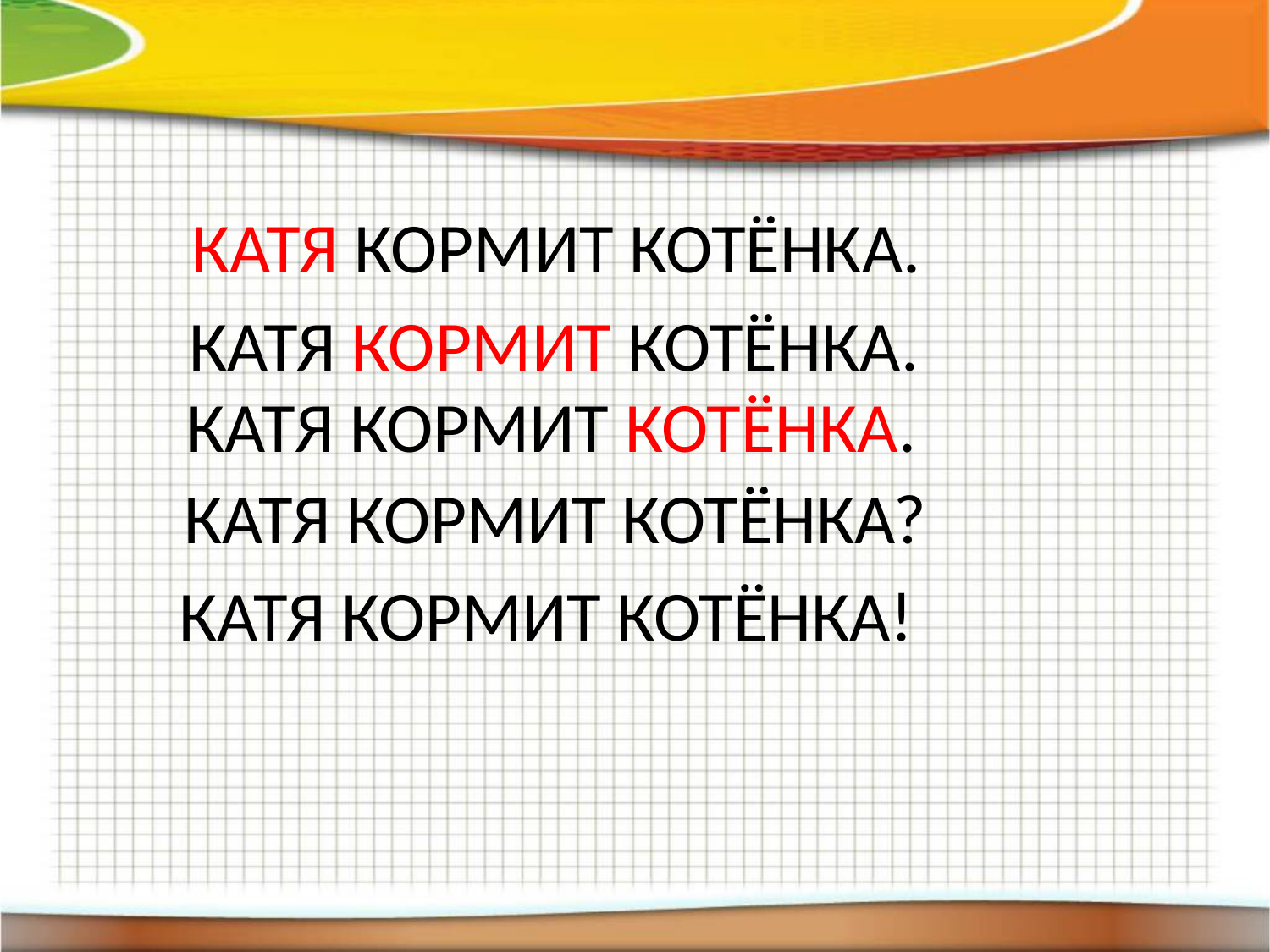

КАТЯ КОРМИТ КОТЁНКА.
КАТЯ КОРМИТ КОТЁНКА.
КАТЯ КОРМИТ КОТЁНКА.
КАТЯ КОРМИТ КОТЁНКА?
КАТЯ КОРМИТ КОТЁНКА!